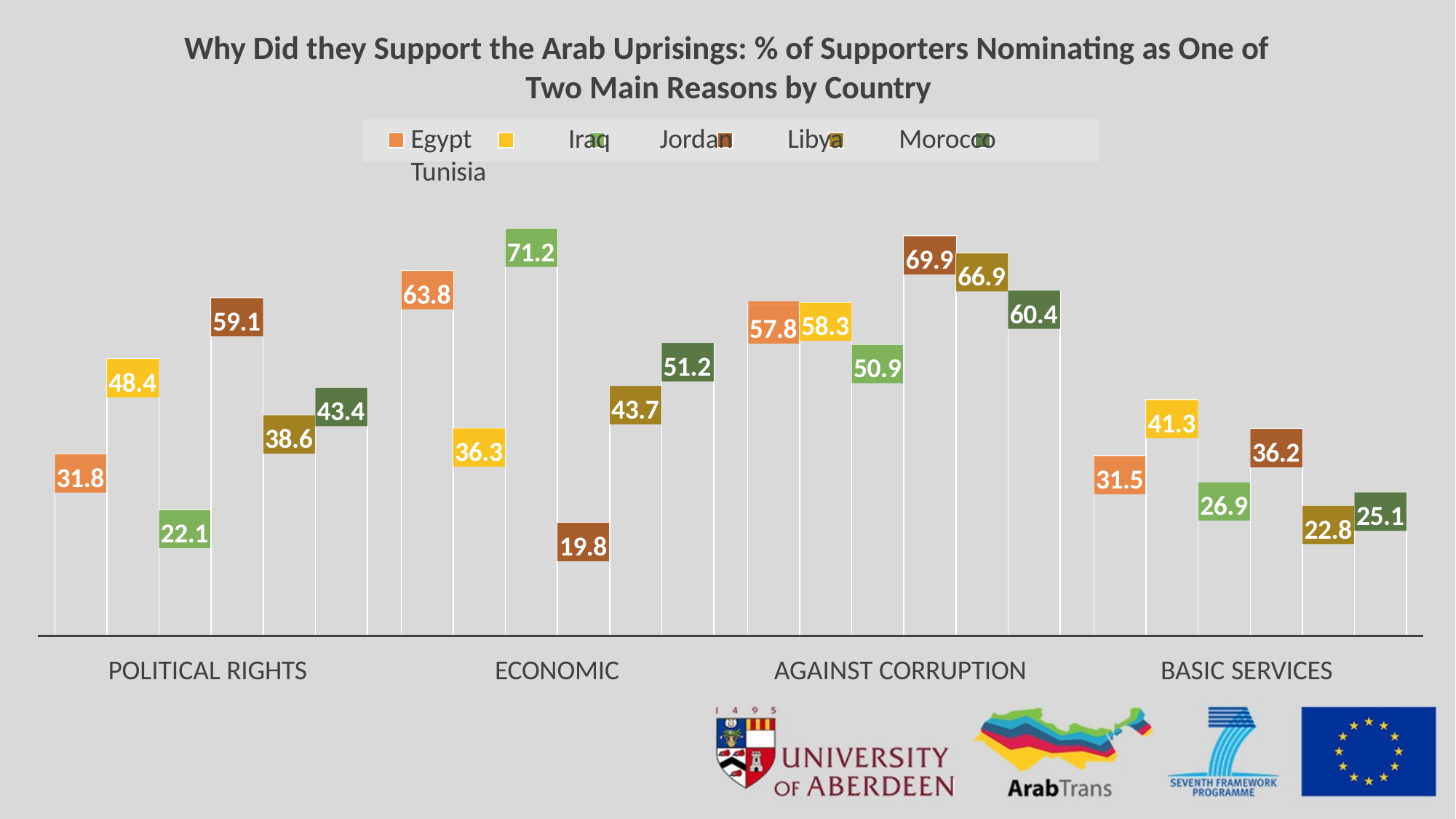

# Why Did they Support the Arab Uprisings: % of Supporters Nominating as One of Two Main Reasons by Country

Egypt	Iraq	Jordan	Libya	Morocco	Tunisia

71.2

63.8

51.2

43.7

36.3

19.8
ECONOMIC

69.9

66.9

60.4
57.8

58.3

50.9
AGAINST CORRUPTION

59.1

48.4

43.4

38.6

31.8

22.1
POLITICAL RIGHTS

41.3

36.2

31.5

26.9

25.1

22.8
BASIC SERVICES